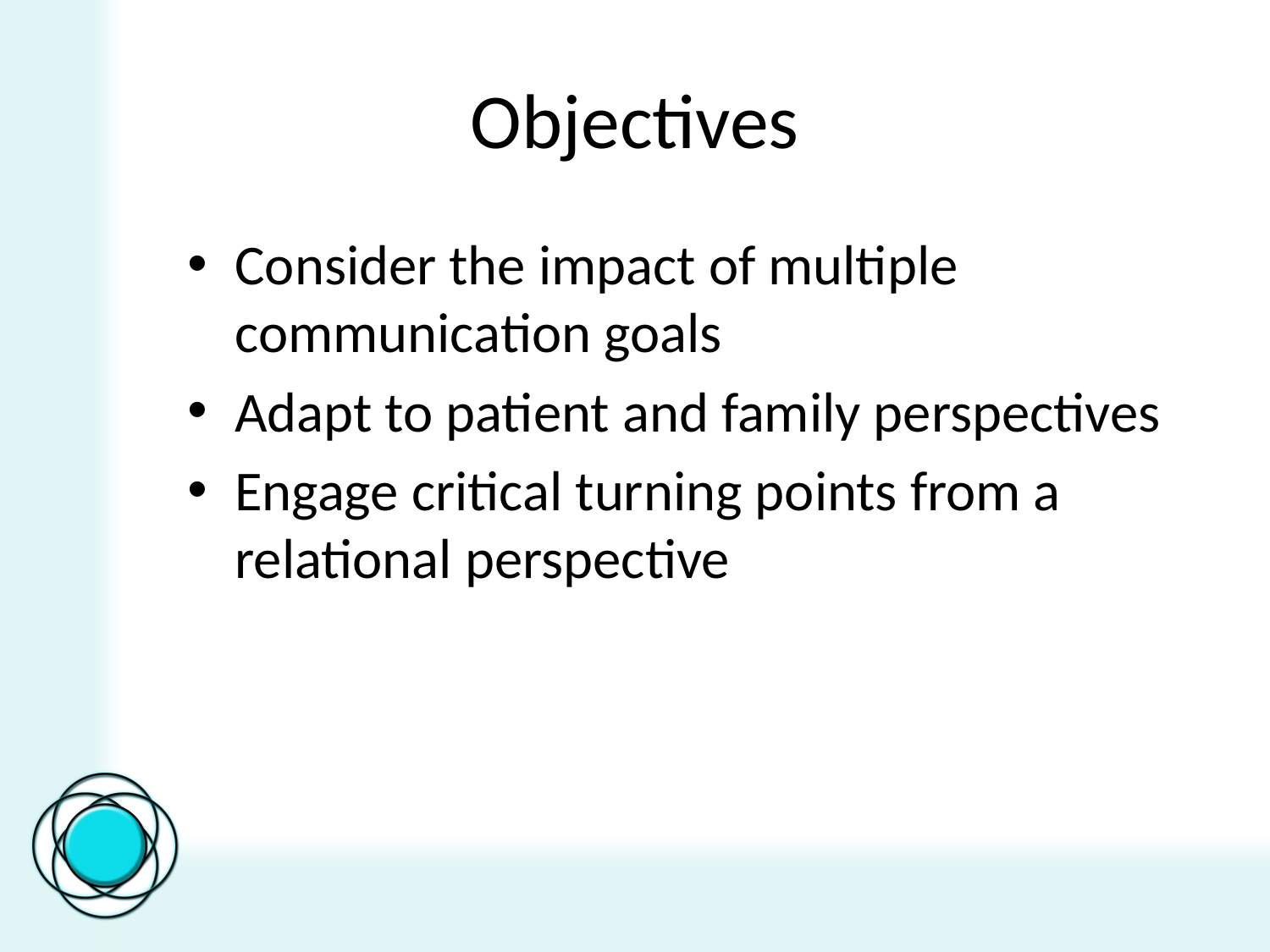

# Objectives
Consider the impact of multiple communication goals
Adapt to patient and family perspectives
Engage critical turning points from a relational perspective